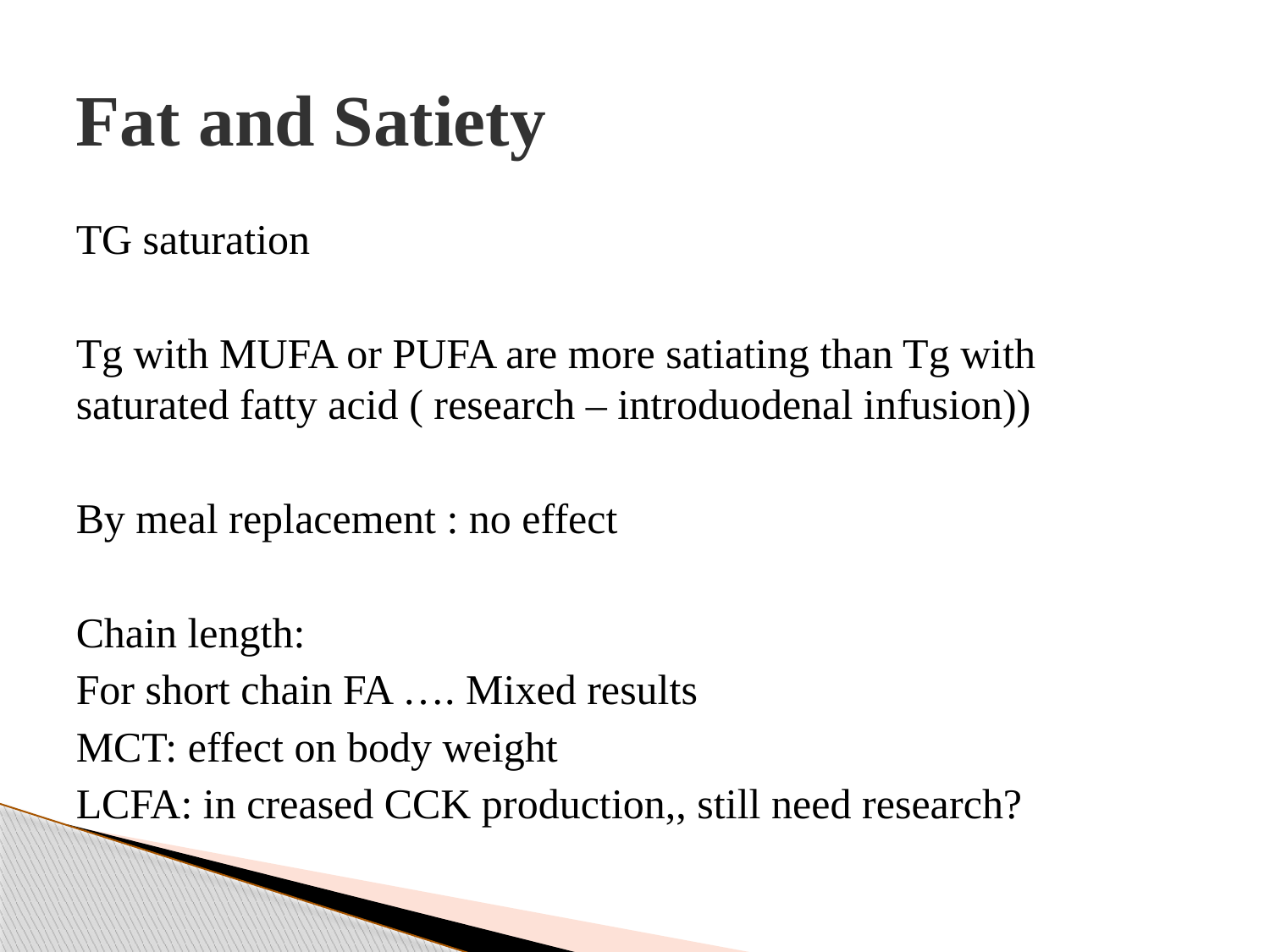

# Fat and Satiety
TG saturation

Tg with MUFA or PUFA are more satiating than Tg with saturated fatty acid ( research – introduodenal infusion))

By meal replacement : no effect

Chain length:
For short chain FA …. Mixed results
MCT: effect on body weight
LCFA: in creased CCK production,, still need research?